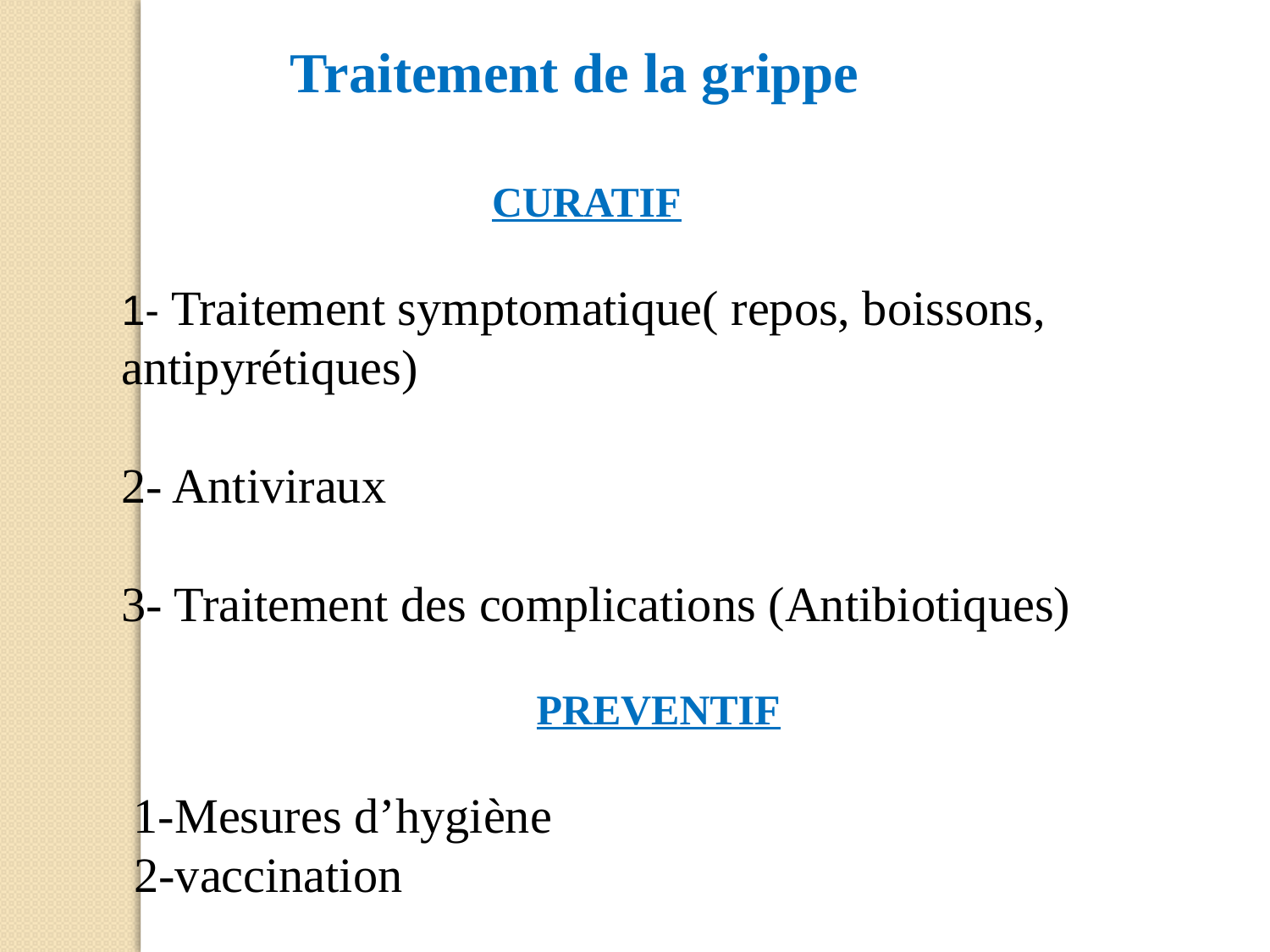

Traitement de la grippe
                                   CURATIF

1- Traitement symptomatique( repos, boissons, antipyrétiques)

2- Antiviraux

3- Traitement des complications (Antibiotiques)

                                   PREVENTIF

 1-Mesures d’hygiène
 2-vaccination